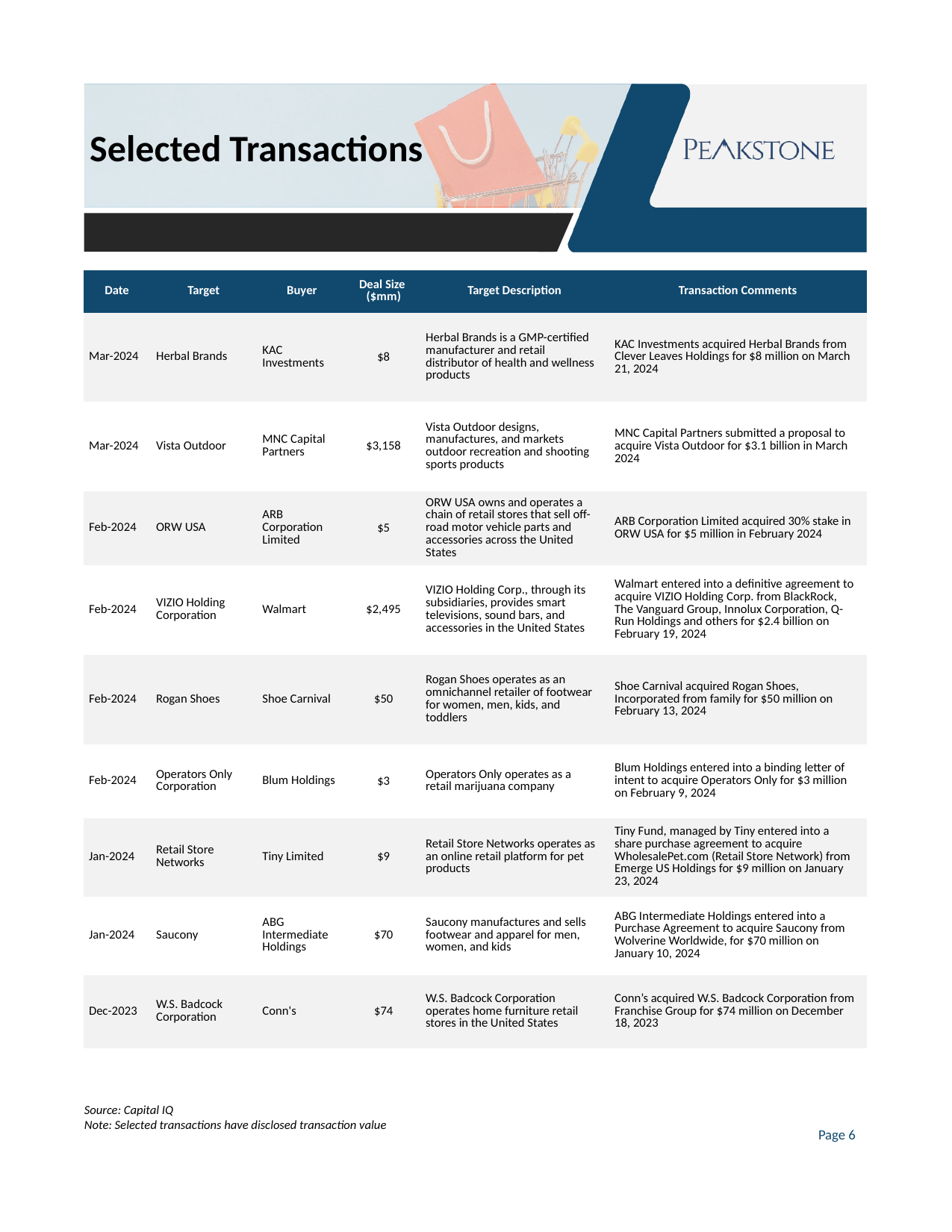

Selected Transactions

| Date | Target | Buyer | Deal Size ($mm) | Target Description | Transaction Comments |
| --- | --- | --- | --- | --- | --- |
| Mar-2024 | Herbal Brands | KAC Investments | $8 | Herbal Brands is a GMP-certified manufacturer and retail distributor of health and wellness products | KAC Investments acquired Herbal Brands from Clever Leaves Holdings for $8 million on March 21, 2024 |
| Mar-2024 | Vista Outdoor | MNC Capital Partners | $3,158 | Vista Outdoor designs, manufactures, and markets outdoor recreation and shooting sports products | MNC Capital Partners submitted a proposal to acquire Vista Outdoor for $3.1 billion in March 2024 |
| Feb-2024 | ORW USA | ARB Corporation Limited | $5 | ORW USA owns and operates a chain of retail stores that sell off-road motor vehicle parts and accessories across the United States | ARB Corporation Limited acquired 30% stake in ORW USA for $5 million in February 2024 |
| Feb-2024 | VIZIO Holding Corporation | Walmart | $2,495 | VIZIO Holding Corp., through its subsidiaries, provides smart televisions, sound bars, and accessories in the United States | Walmart entered into a definitive agreement to acquire VIZIO Holding Corp. from BlackRock, The Vanguard Group, Innolux Corporation, Q-Run Holdings and others for $2.4 billion on February 19, 2024 |
| Feb-2024 | Rogan Shoes | Shoe Carnival | $50 | Rogan Shoes operates as an omnichannel retailer of footwear for women, men, kids, and toddlers | Shoe Carnival acquired Rogan Shoes, Incorporated from family for $50 million on February 13, 2024 |
| Feb-2024 | Operators Only Corporation | Blum Holdings | $3 | Operators Only operates as a retail marijuana company | Blum Holdings entered into a binding letter of intent to acquire Operators Only for $3 million on February 9, 2024 |
| Jan-2024 | Retail Store Networks | Tiny Limited | $9 | Retail Store Networks operates as an online retail platform for pet products | Tiny Fund, managed by Tiny entered into a share purchase agreement to acquire WholesalePet.com (Retail Store Network) from Emerge US Holdings for $9 million on January 23, 2024 |
| Jan-2024 | Saucony | ABG Intermediate Holdings | $70 | Saucony manufactures and sells footwear and apparel for men, women, and kids | ABG Intermediate Holdings entered into a Purchase Agreement to acquire Saucony from Wolverine Worldwide, for $70 million on January 10, 2024 |
| Dec-2023 | W.S. Badcock Corporation | Conn's | $74 | W.S. Badcock Corporation operates home furniture retail stores in the United States | Conn’s acquired W.S. Badcock Corporation from Franchise Group for $74 million on December 18, 2023 |

Source: Capital IQ
Note: Selected transactions have disclosed transaction value
Page 6